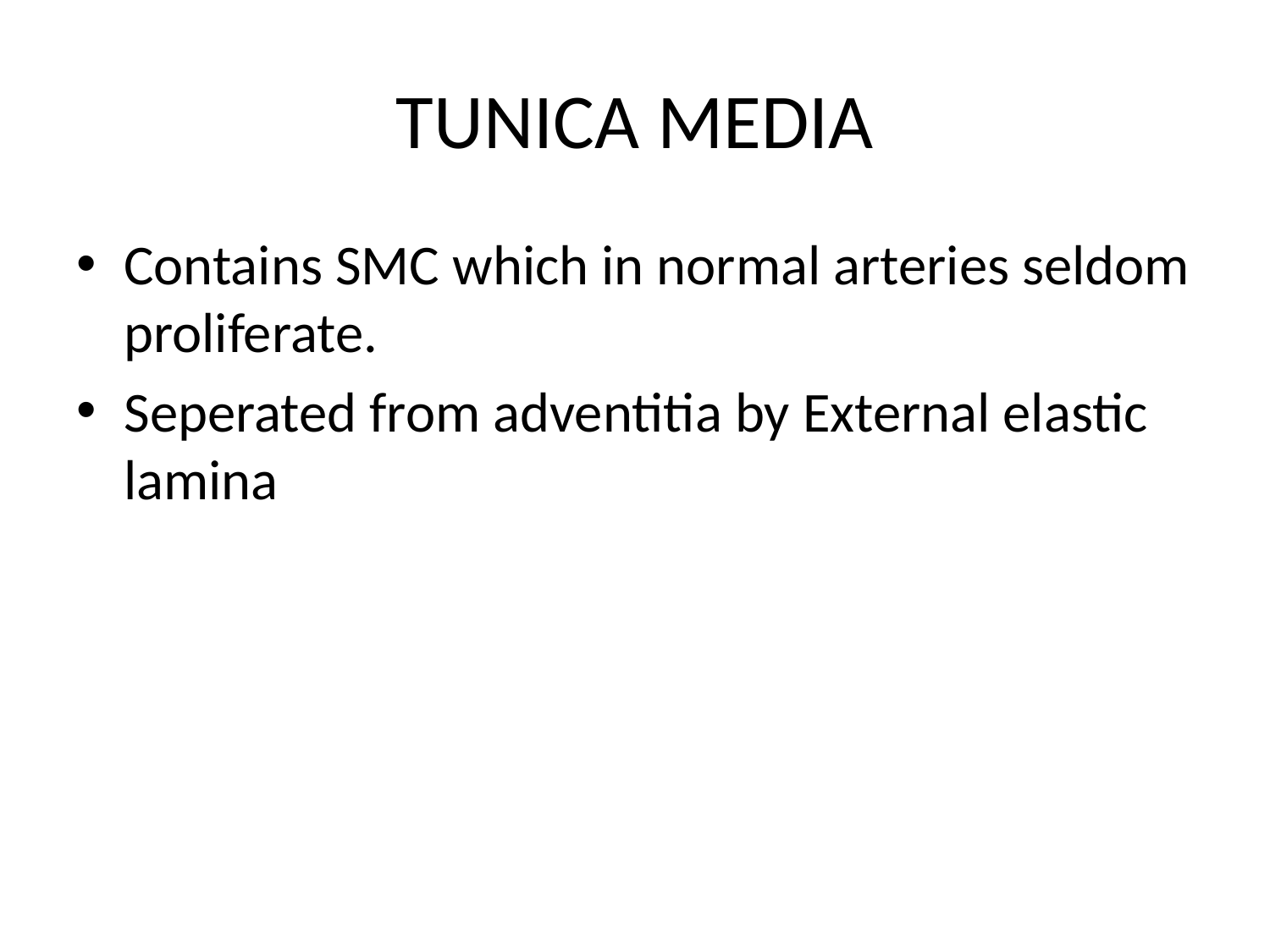

# TUNICA MEDIA
Contains SMC which in normal arteries seldom proliferate.
Seperated from adventitia by External elastic lamina